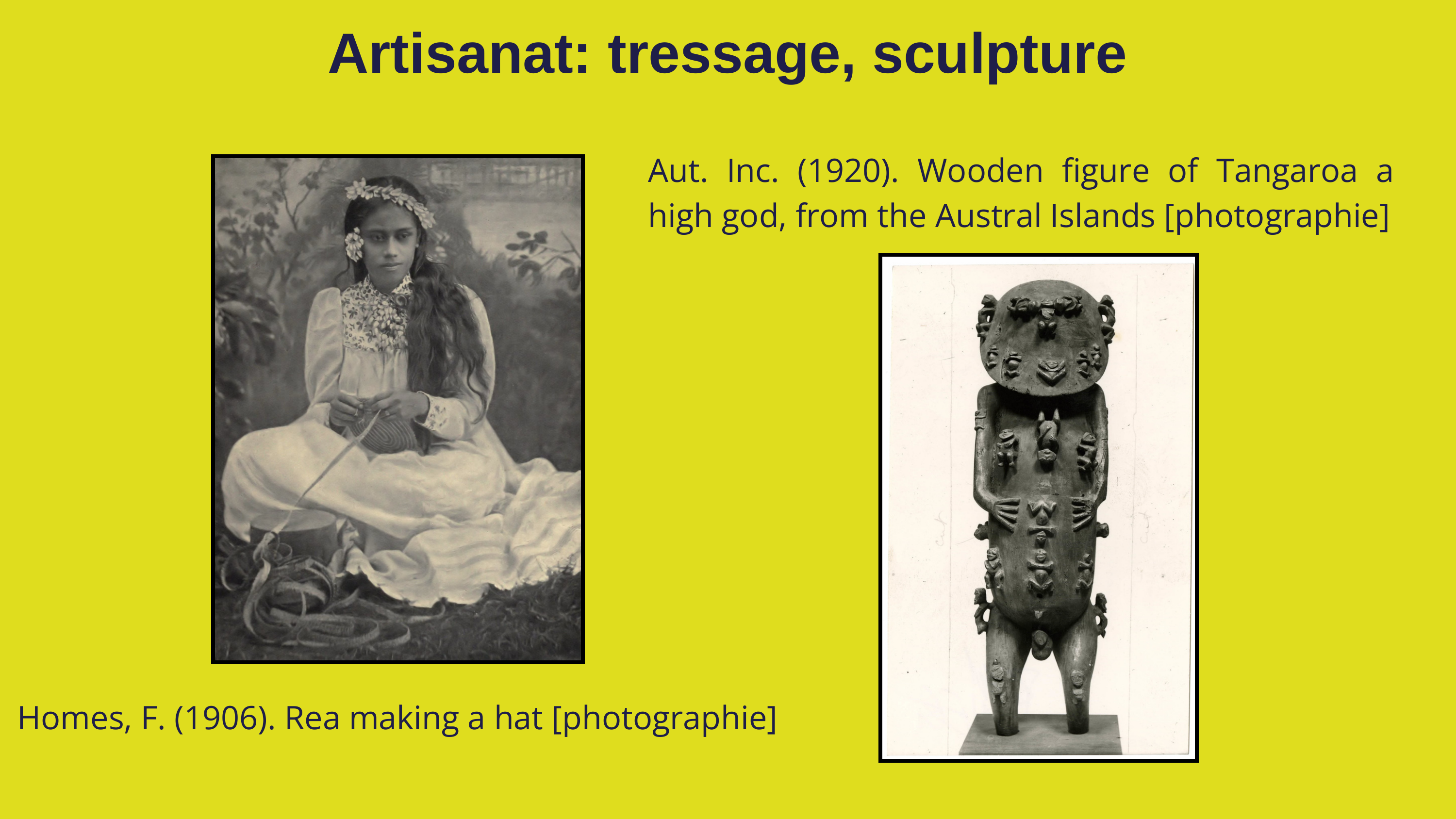

Artisanat: tressage, sculpture
Aut. Inc. (1920). Wooden figure of Tangaroa a high god, from the Austral Islands [photographie]

Homes, F. (1906). Rea making a hat [photographie]